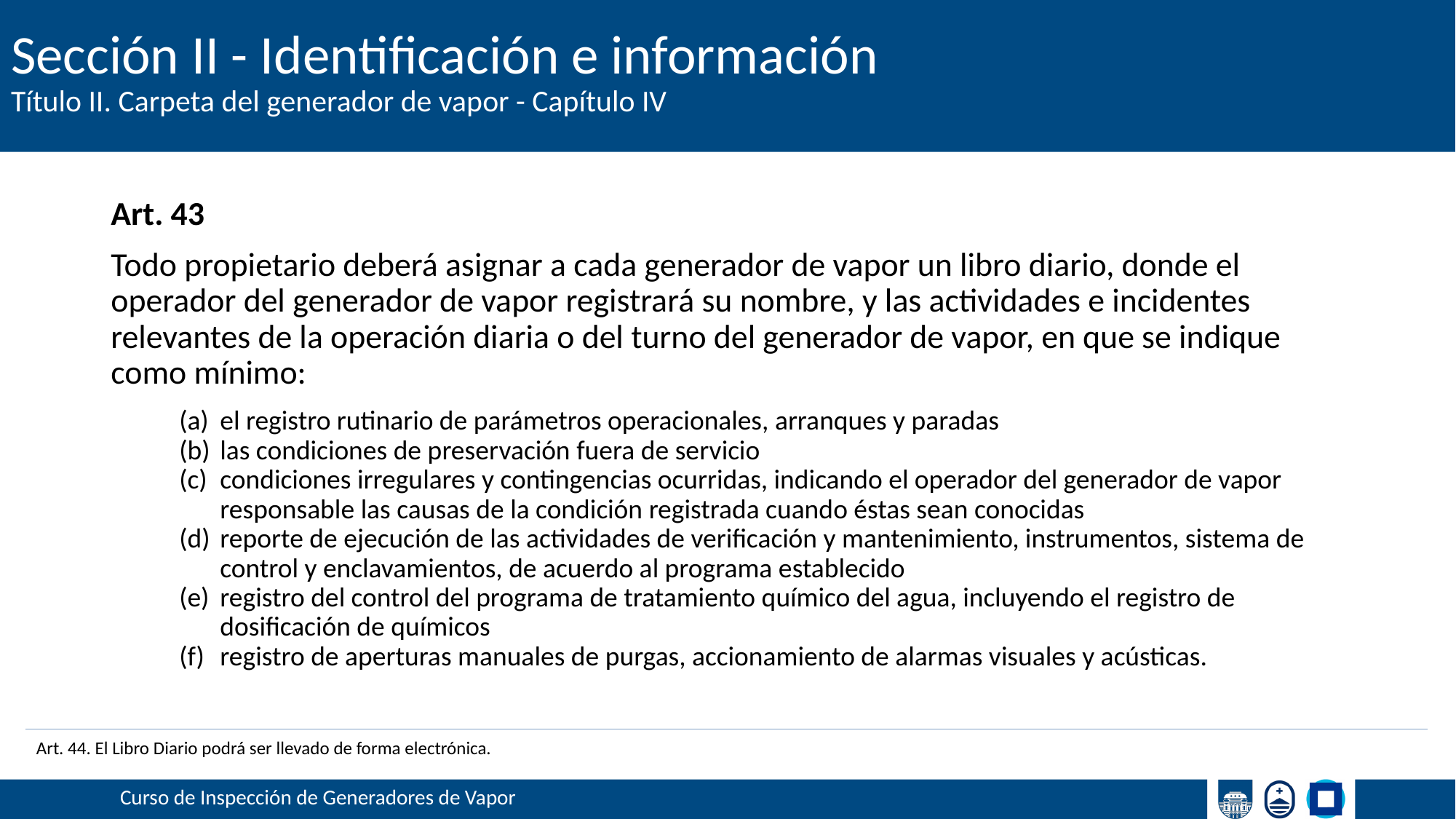

# Sección II - Identificación e información
Título II. Carpeta del generador de vapor - Capítulo IV
Art. 43
Todo propietario deberá asignar a cada generador de vapor un libro diario, donde el operador del generador de vapor registrará su nombre, y las actividades e incidentes relevantes de la operación diaria o del turno del generador de vapor, en que se indique como mínimo:
el registro rutinario de parámetros operacionales, arranques y paradas
las condiciones de preservación fuera de servicio
condiciones irregulares y contingencias ocurridas, indicando el operador del generador de vapor responsable las causas de la condición registrada cuando éstas sean conocidas
reporte de ejecución de las actividades de verificación y mantenimiento, instrumentos, sistema de control y enclavamientos, de acuerdo al programa establecido
registro del control del programa de tratamiento químico del agua, incluyendo el registro de dosificación de químicos
registro de aperturas manuales de purgas, accionamiento de alarmas visuales y acústicas.
Art. 44. El Libro Diario podrá ser llevado de forma electrónica.